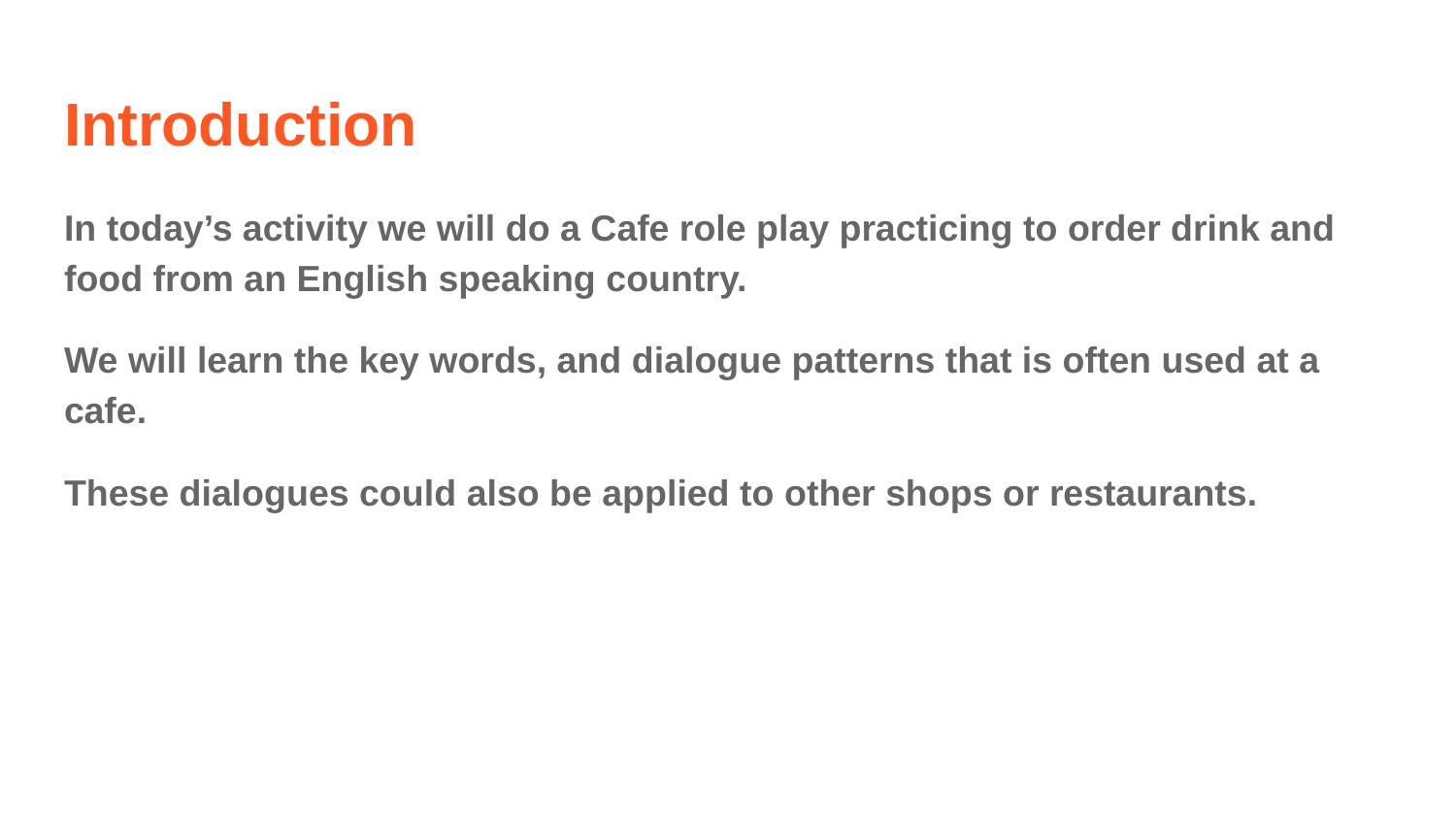

# Introduction
In today’s activity we will do a Cafe role play practicing to order drink and food from an English speaking country.
We will learn the key words, and dialogue patterns that is often used at a cafe.
These dialogues could also be applied to other shops or restaurants.